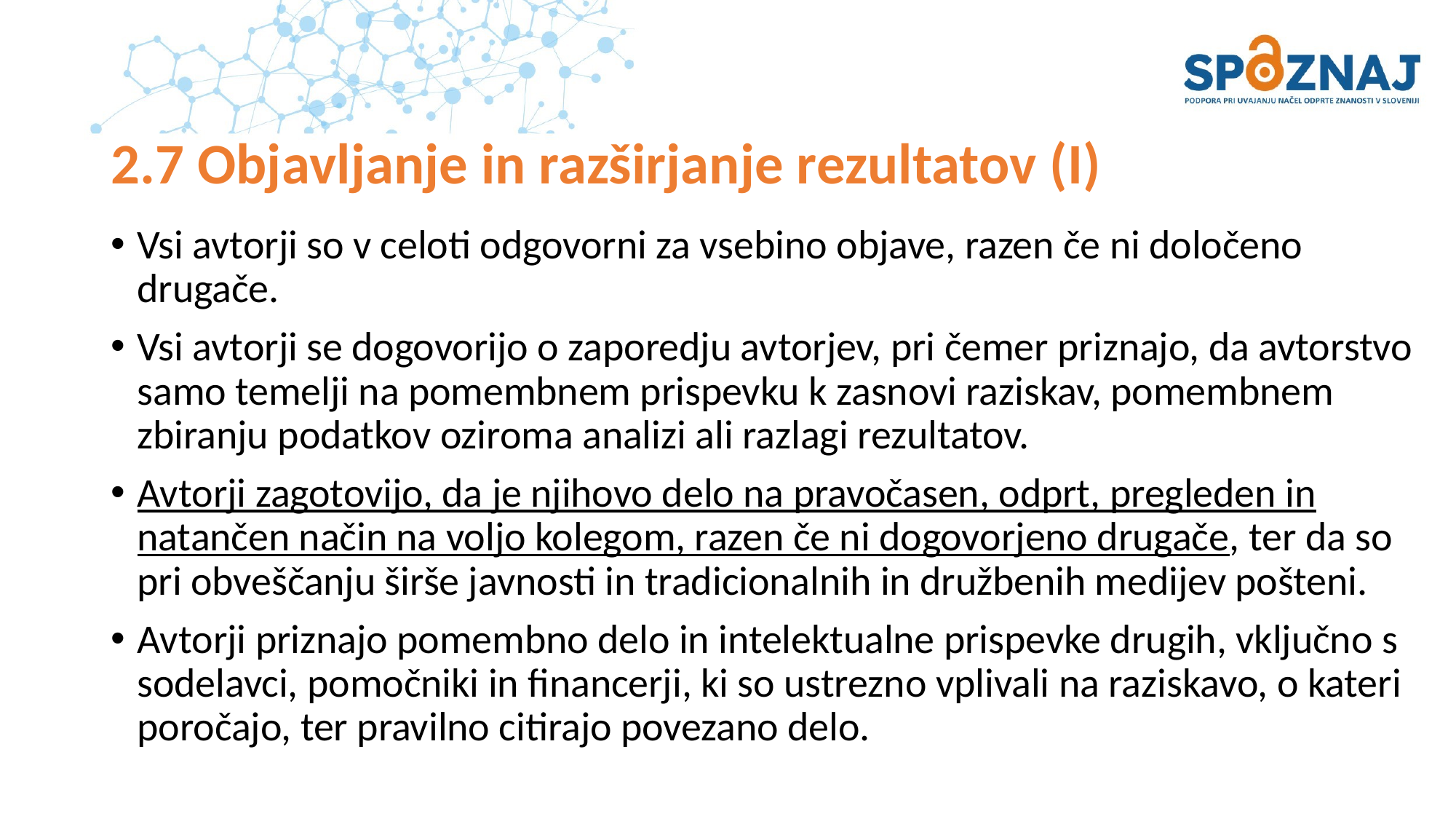

# 2.7 Objavljanje in razširjanje rezultatov (I)
Vsi avtorji so v celoti odgovorni za vsebino objave, razen če ni določeno drugače.
Vsi avtorji se dogovorijo o zaporedju avtorjev, pri čemer priznajo, da avtorstvo samo temelji na pomembnem prispevku k zasnovi raziskav, pomembnem zbiranju podatkov oziroma analizi ali razlagi rezultatov.
Avtorji zagotovijo, da je njihovo delo na pravočasen, odprt, pregleden in natančen način na voljo kolegom, razen če ni dogovorjeno drugače, ter da so pri obveščanju širše javnosti in tradicionalnih in družbenih medijev pošteni.
Avtorji priznajo pomembno delo in intelektualne prispevke drugih, vključno s sodelavci, pomočniki in financerji, ki so ustrezno vplivali na raziskavo, o kateri poročajo, ter pravilno citirajo povezano delo.